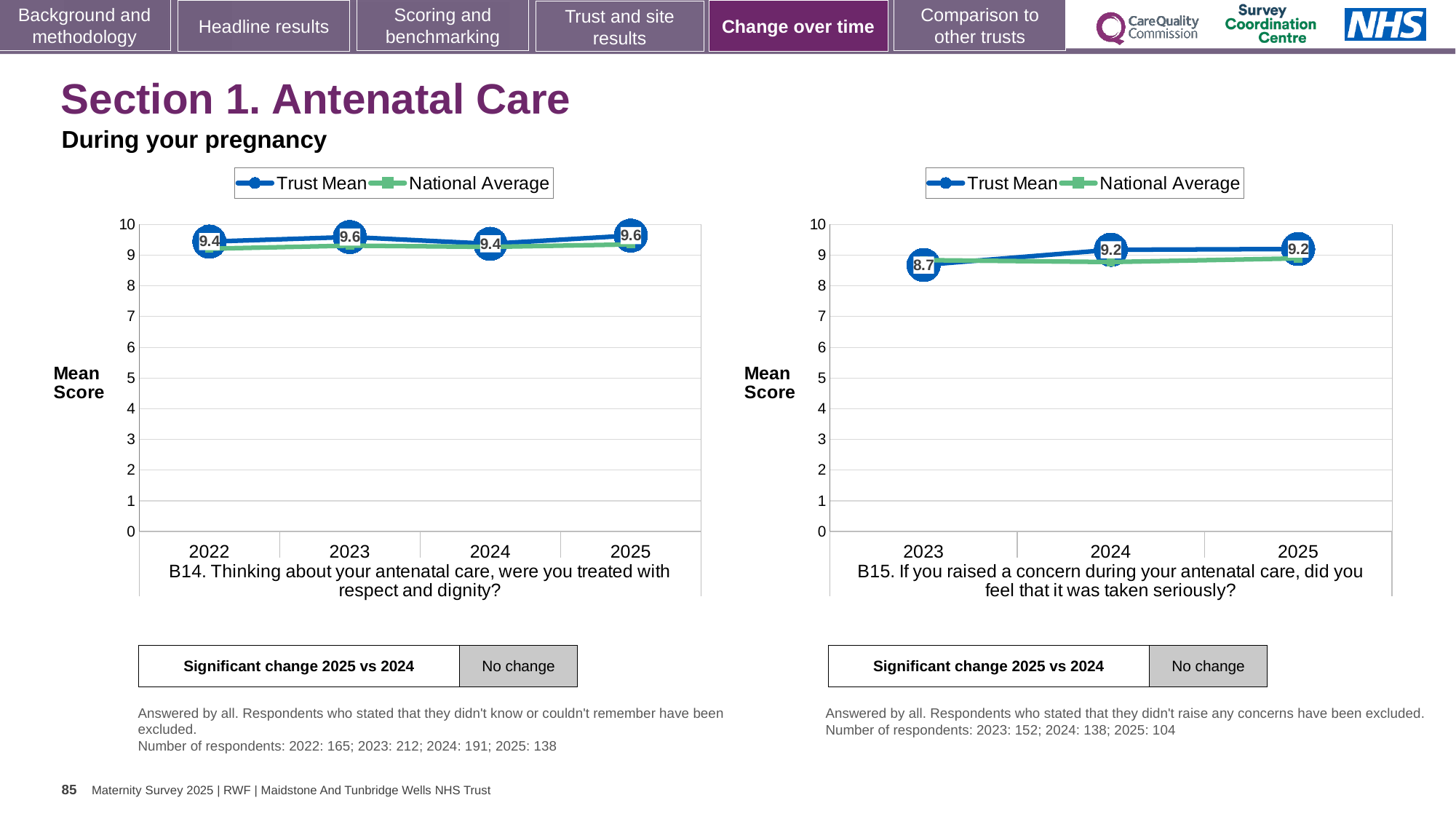

# Section 1. Antenatal Care
During your pregnancy

### Chart

| Category | Trust Mean | National Average |
|---|---|---|
| 2022 | 9.440202385581438 | 9.208439855407468 |
| 2023 | 9.589721392701927 | 9.308193534110238 |
| 2024 | 9.367974844730659 | 9.267570526063404 |
| 2025 | 9.637281271946904 | 9.349109550042328 |

### Chart

| Category | Trust Mean | National Average |
|---|---|---|
| 2023 | 8.680032845633491 | 8.836044340131746 |
| 2024 | 9.17356768823198 | 8.774350289033121 |
| 2025 | 9.199173765032148 | 8.893638264695333 |
| Significant change 2025 vs 2024 | No change |
| --- | --- |
| Significant change 2025 vs 2024 | No change |
| --- | --- |
Answered by all. Respondents who stated that they didn't know or couldn't remember have been excluded.
Number of respondents: 2022: 165; 2023: 212; 2024: 191; 2025: 138
Answered by all. Respondents who stated that they didn't raise any concerns have been excluded.
Number of respondents: 2023: 152; 2024: 138; 2025: 104
85